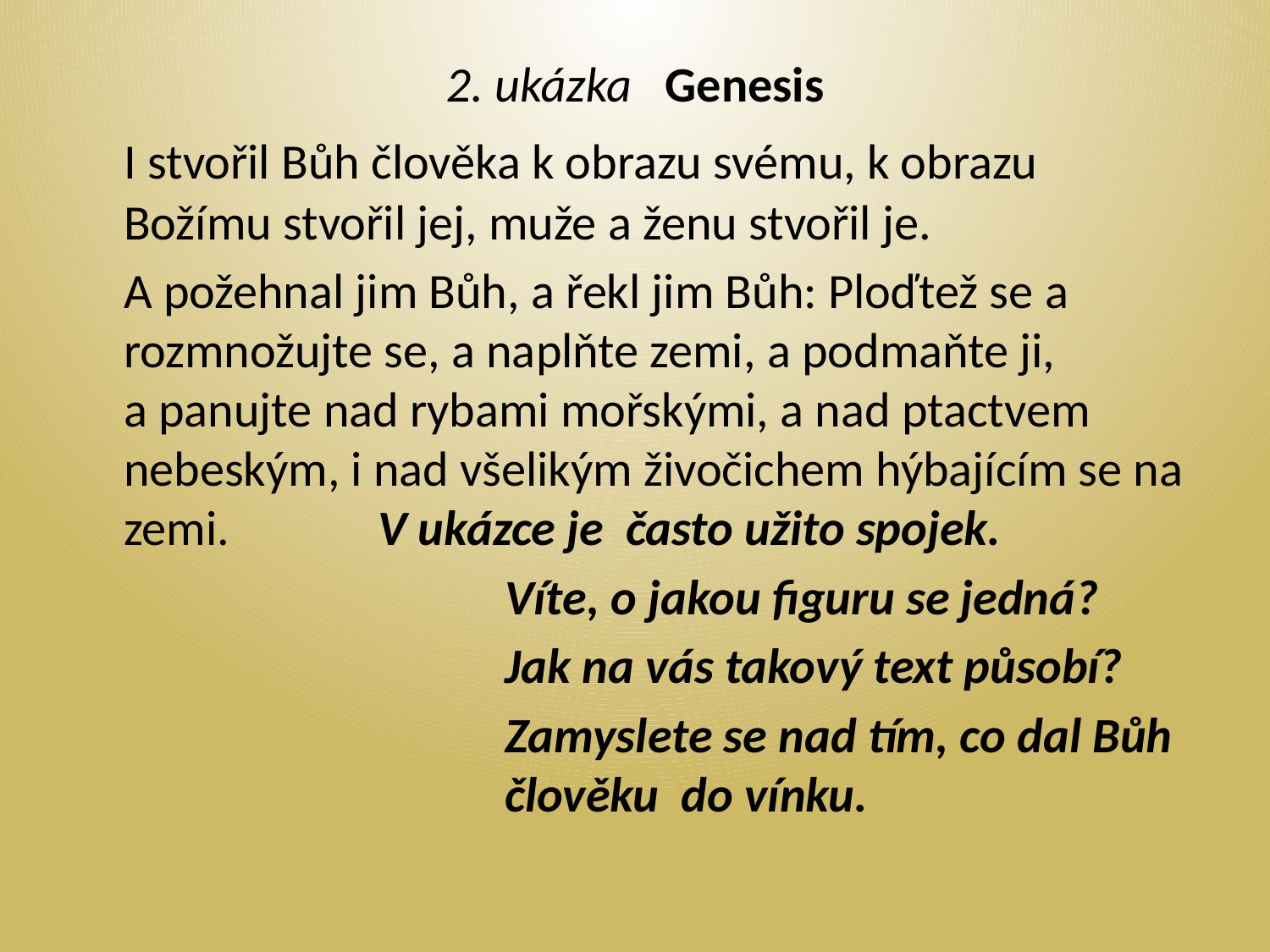

# 2. ukázka   Genesis
	I stvořil Bůh člověka k obrazu svému, k obrazu Božímu stvořil jej, muže a ženu stvořil je.
	A požehnal jim Bůh, a řekl jim Bůh: Ploďtež se a rozmnožujte se, a naplňte zemi, a podmaňte ji,           a panujte nad rybami mořskými, a nad ptactvem nebeským, i nad všelikým živočichem hýbajícím se na zemi.		V ukázce je  často užito spojek.
				Víte, o jakou figuru se jedná?
				Jak na vás takový text působí?
				Zamyslete se nad tím, co dal Bůh 			člověku  do vínku.